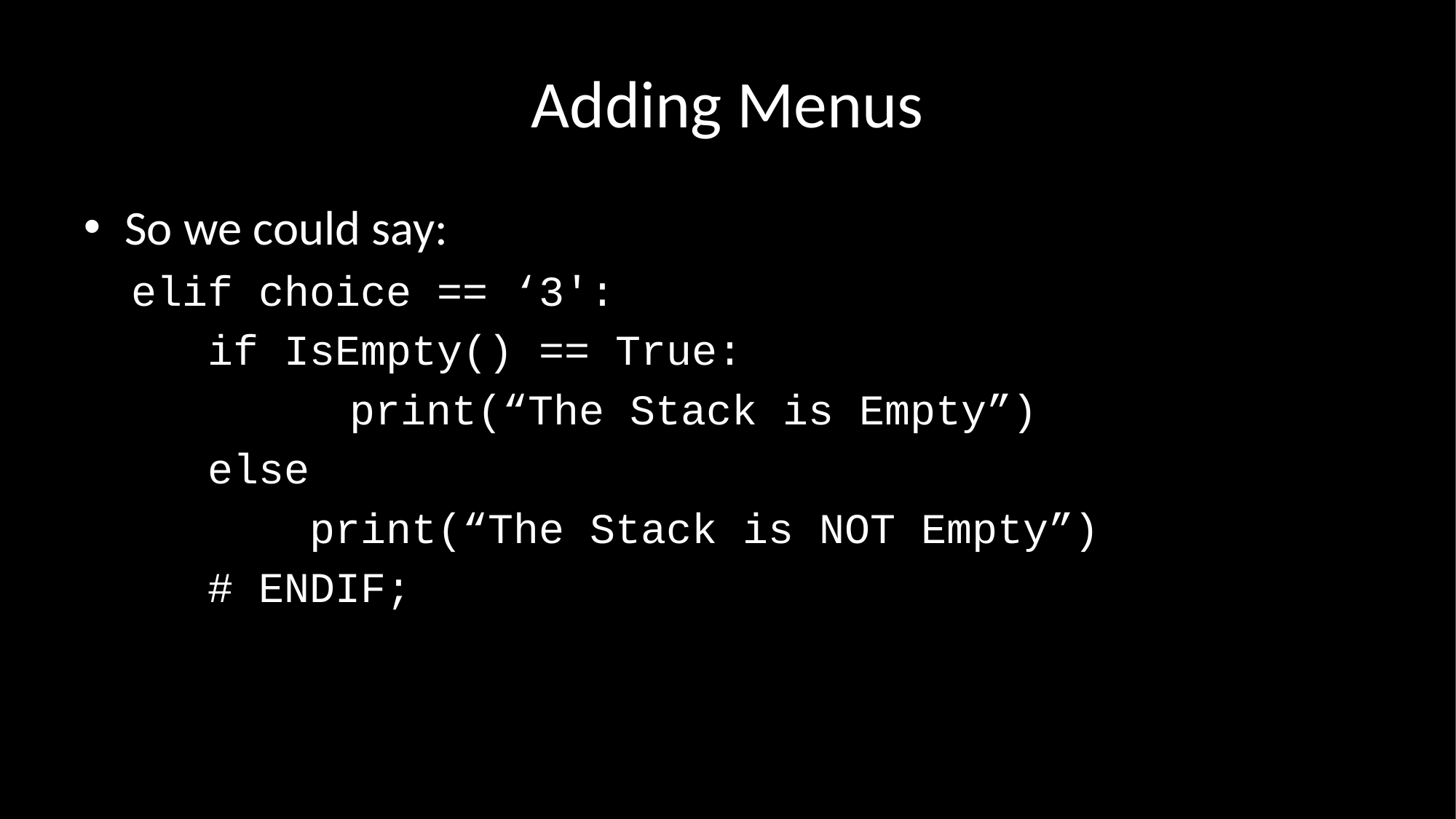

# Adding Menus
So we could say:
elif choice == ‘3':
   if IsEmpty() == True:
		print(“The Stack is Empty”)
   else
       print(“The Stack is NOT Empty”)
   # ENDIF;